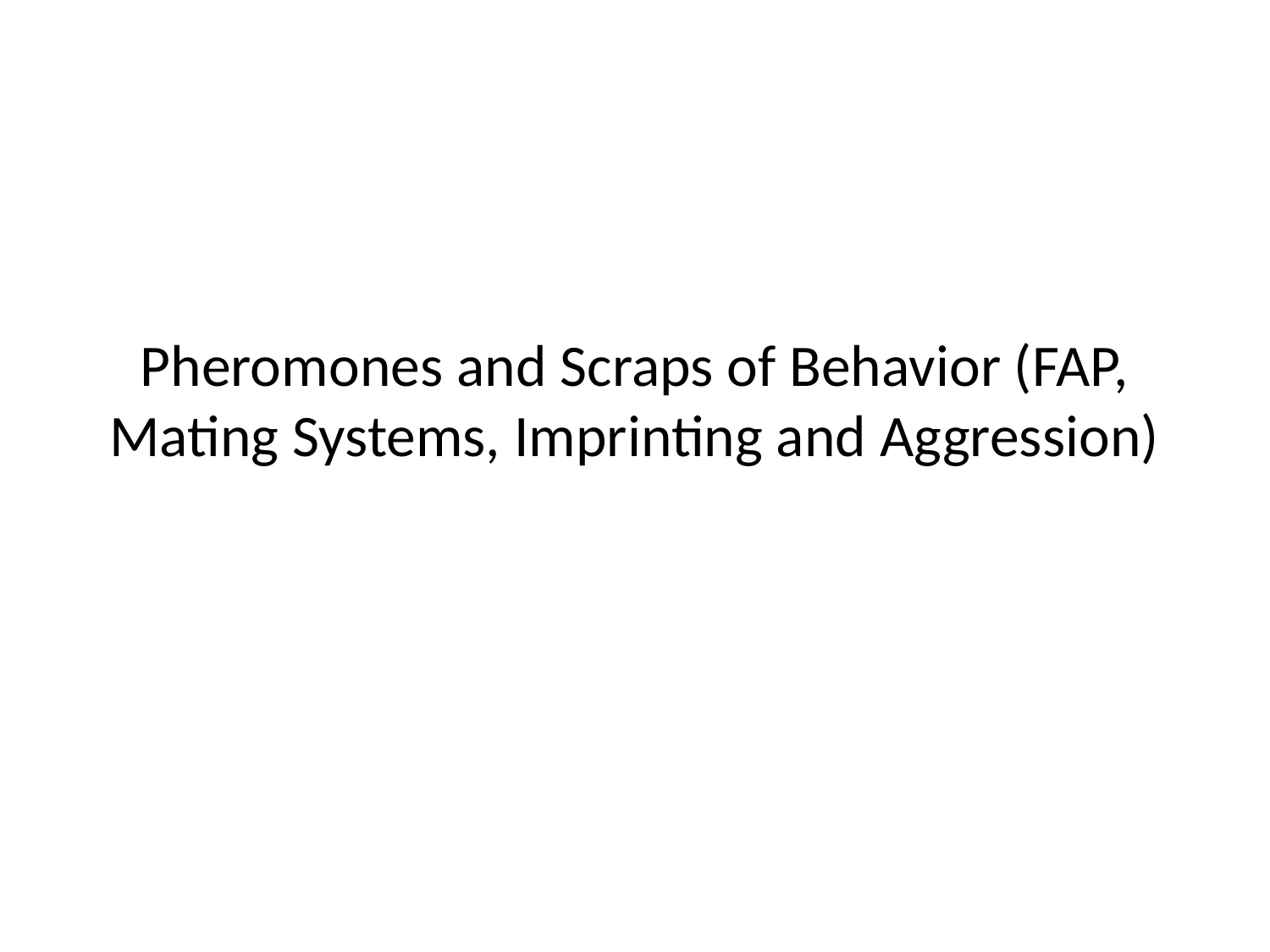

# Pheromones and Scraps of Behavior (FAP, Mating Systems, Imprinting and Aggression)